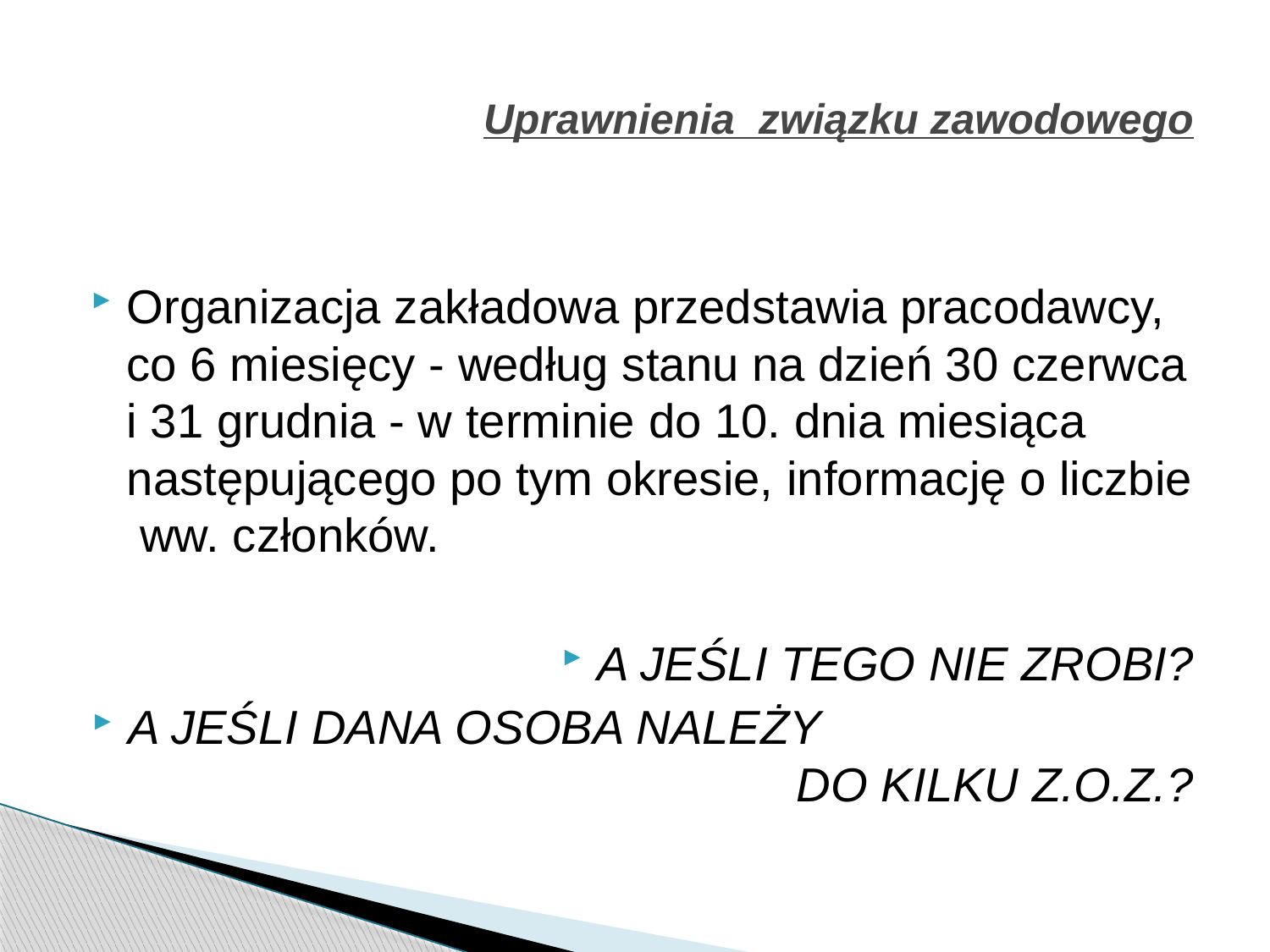

# Uprawnienia  związku zawodowego

Organizacja zakładowa przedstawia pracodawcy, co 6 miesięcy - według stanu na dzień 30 czerwca i 31 grudnia - w terminie do 10. dnia miesiąca następującego po tym okresie, informację o liczbie  ww. członków.

A JEŚLI TEGO NIE ZROBI?
A JEŚLI DANA OSOBA NALEŻY                                 DO KILKU Z.O.Z.?